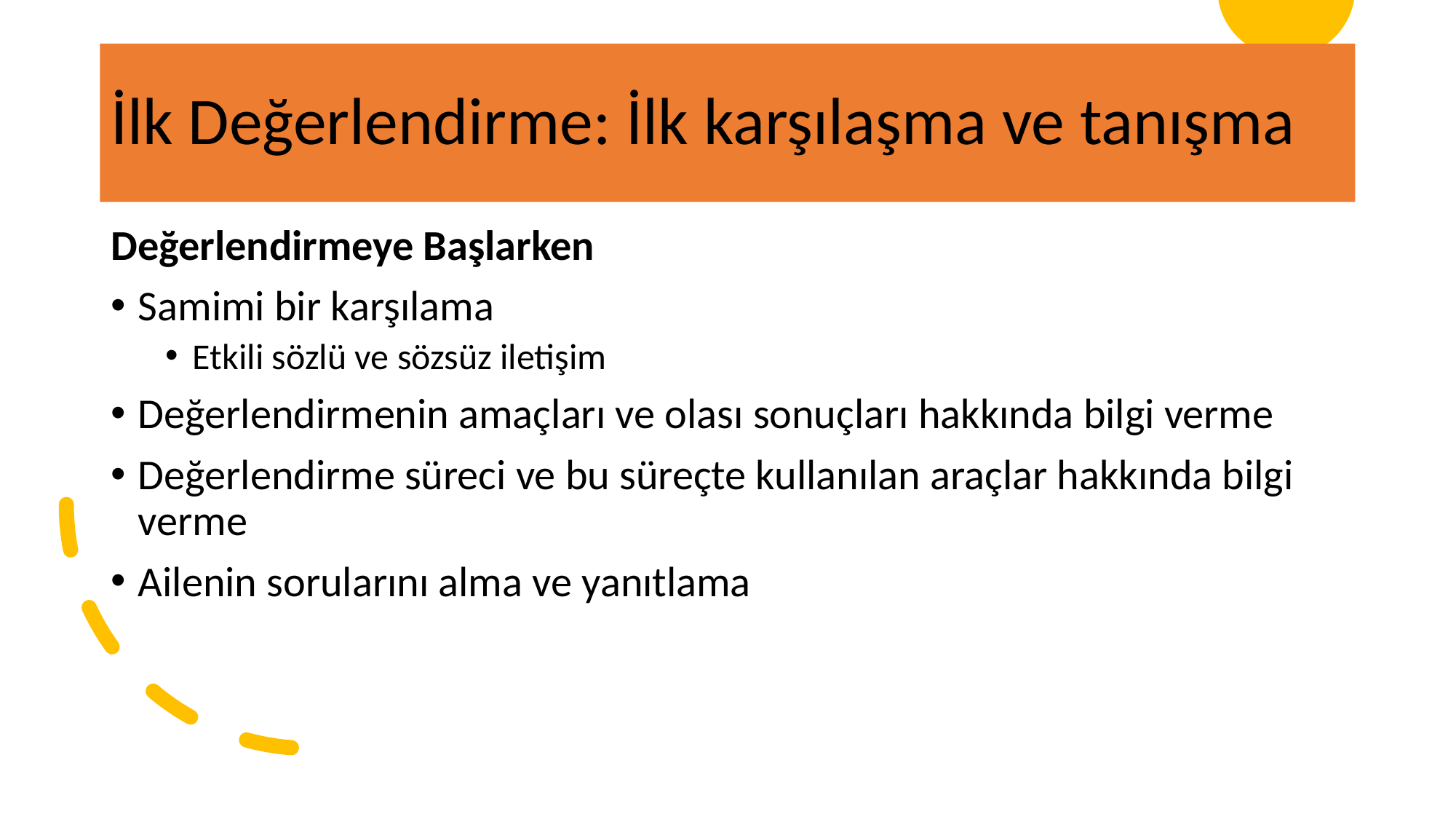

# İlk Değerlendirme: İlk karşılaşma ve tanışma
Değerlendirmeye Başlarken
Samimi bir karşılama
Etkili sözlü ve sözsüz iletişim
Değerlendirmenin amaçları ve olası sonuçları hakkında bilgi verme
Değerlendirme süreci ve bu süreçte kullanılan araçlar hakkında bilgi verme
Ailenin sorularını alma ve yanıtlama